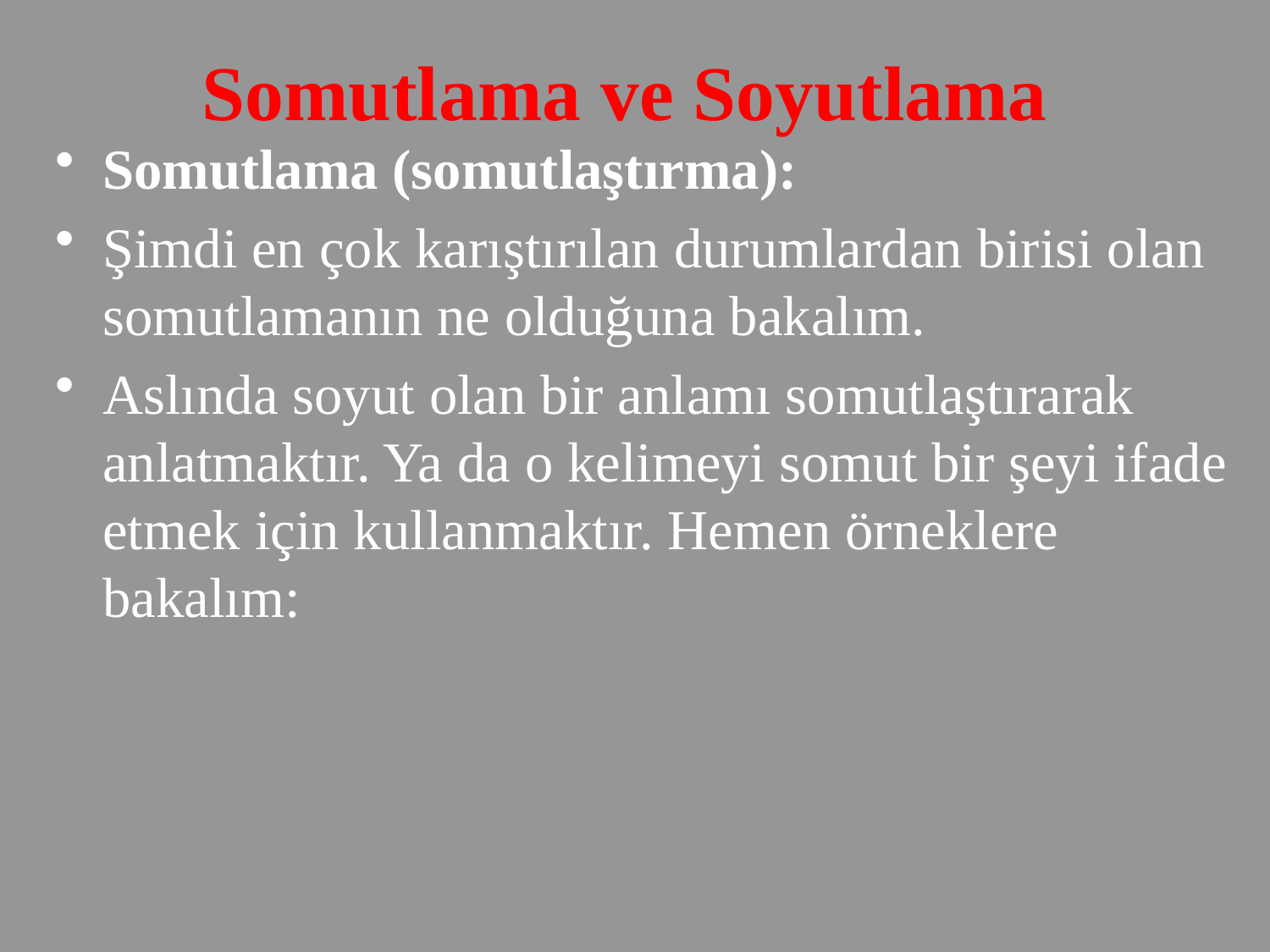

# Somutlama ve Soyutlama
Somutlama (somutlaştırma):
Şimdi en çok karıştırılan durumlardan birisi olan somutlamanın ne olduğuna bakalım.
Aslında soyut olan bir anlamı somutlaştırarak anlatmaktır. Ya da o kelimeyi somut bir şeyi ifade etmek için kullanmaktır. Hemen örneklere bakalım: